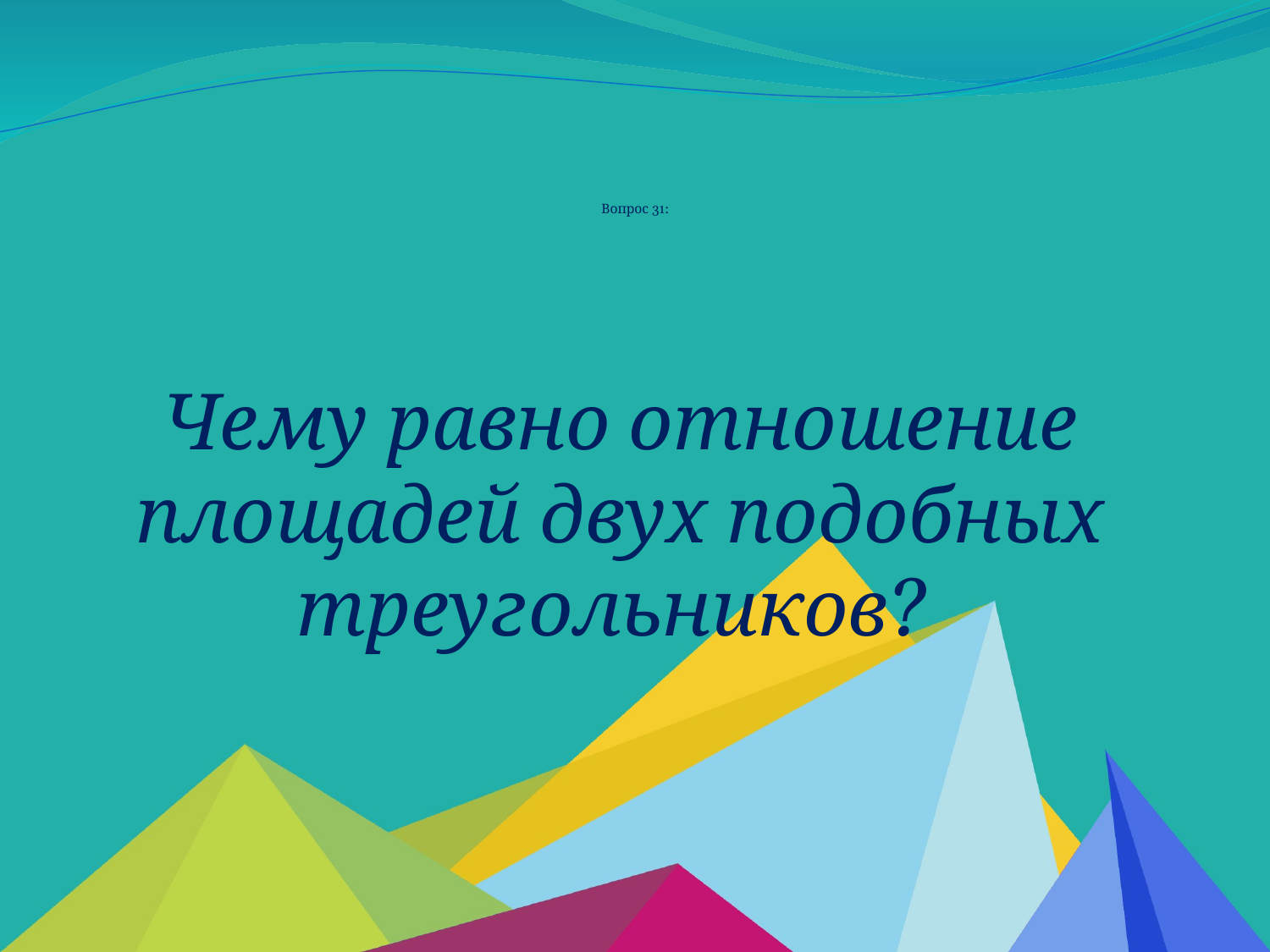

# Вопрос 31:
Чему равно отношение площадей двух подобных треугольников?